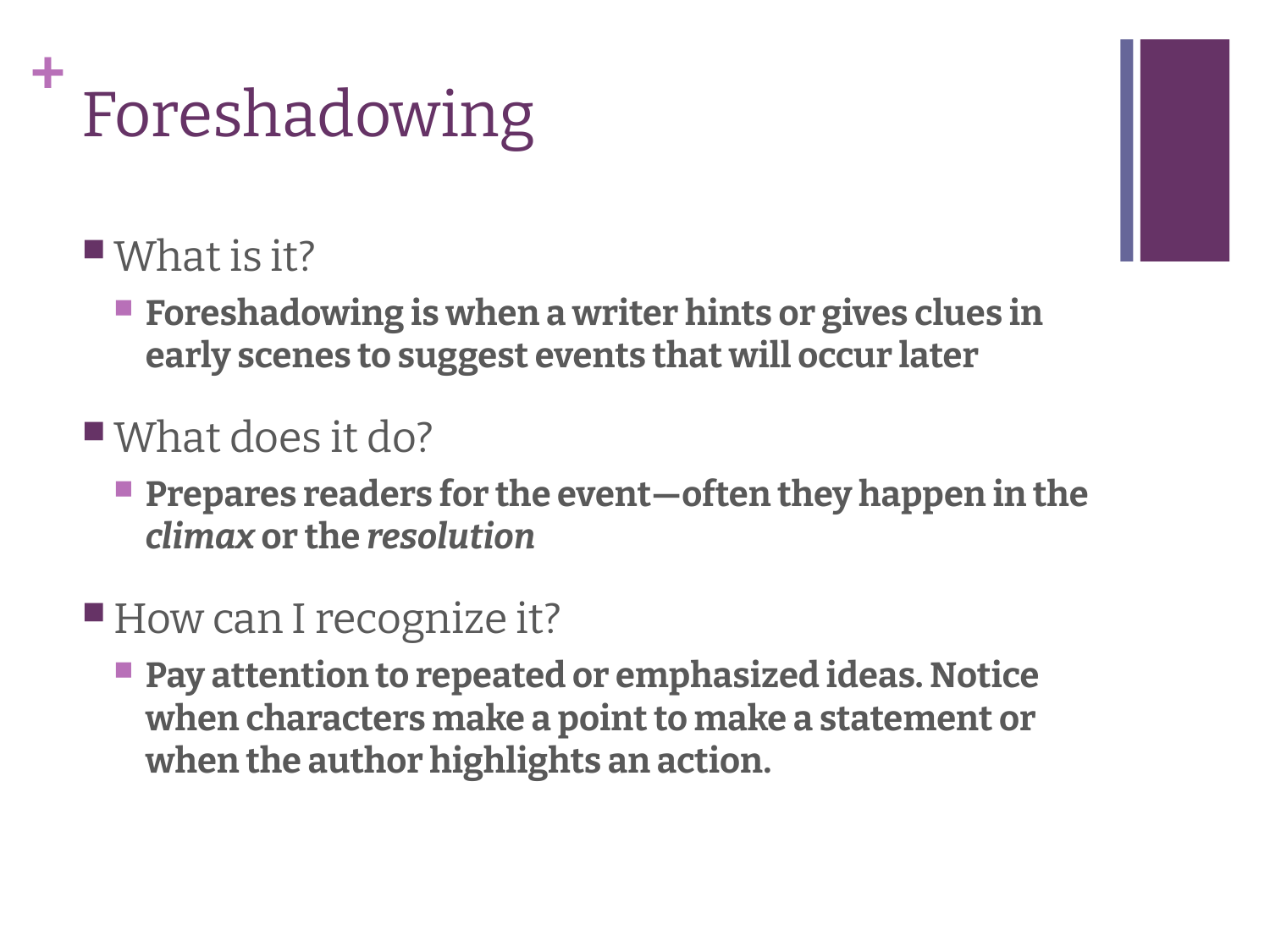

# Foreshadowing
What is it?
Foreshadowing is when a writer hints or gives clues in early scenes to suggest events that will occur later
What does it do?
Prepares readers for the event—often they happen in the climax or the resolution
How can I recognize it?
Pay attention to repeated or emphasized ideas. Notice when characters make a point to make a statement or when the author highlights an action.